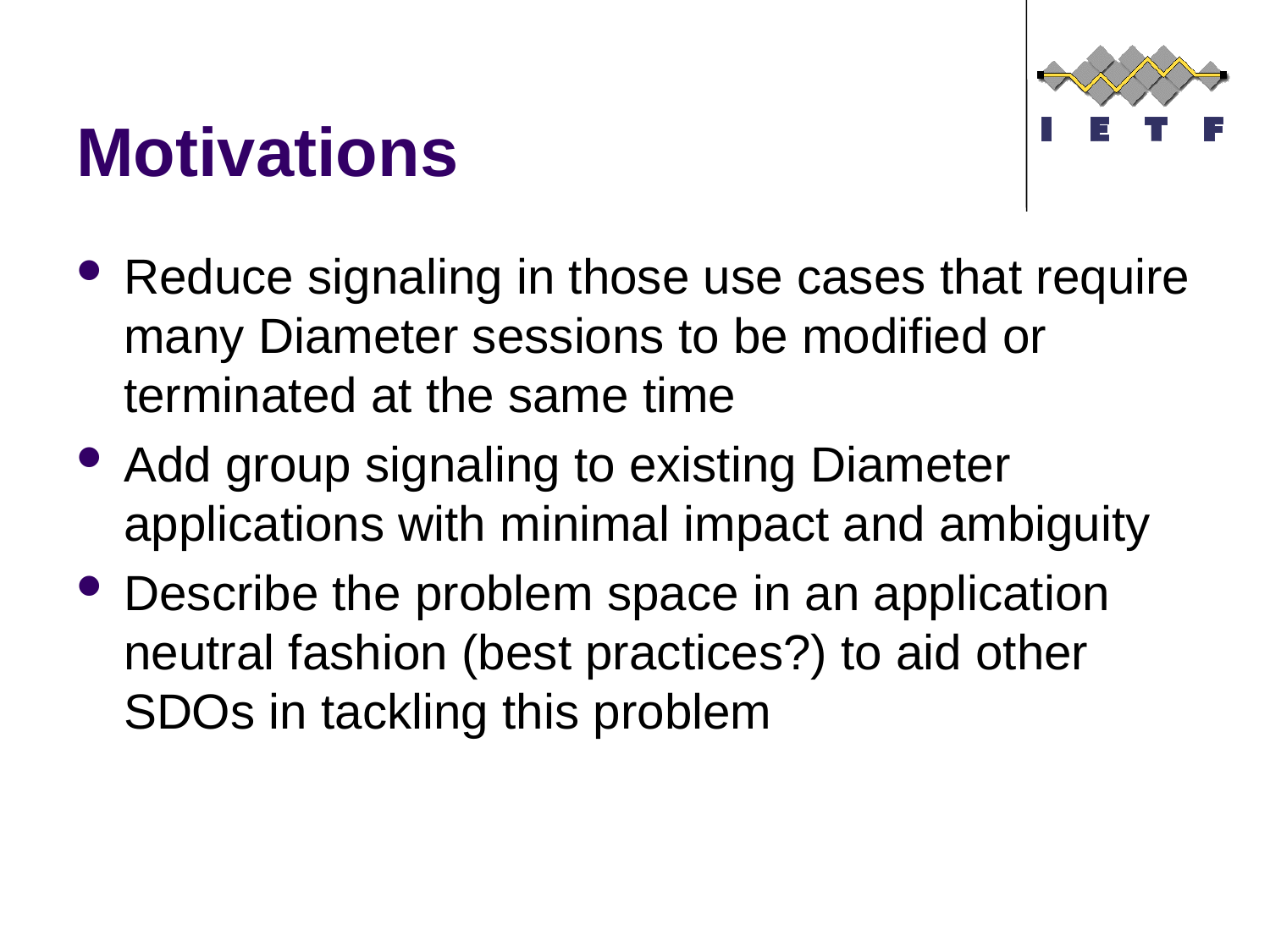

# Motivations
Reduce signaling in those use cases that require many Diameter sessions to be modified or terminated at the same time
Add group signaling to existing Diameter applications with minimal impact and ambiguity
Describe the problem space in an application neutral fashion (best practices?) to aid other SDOs in tackling this problem